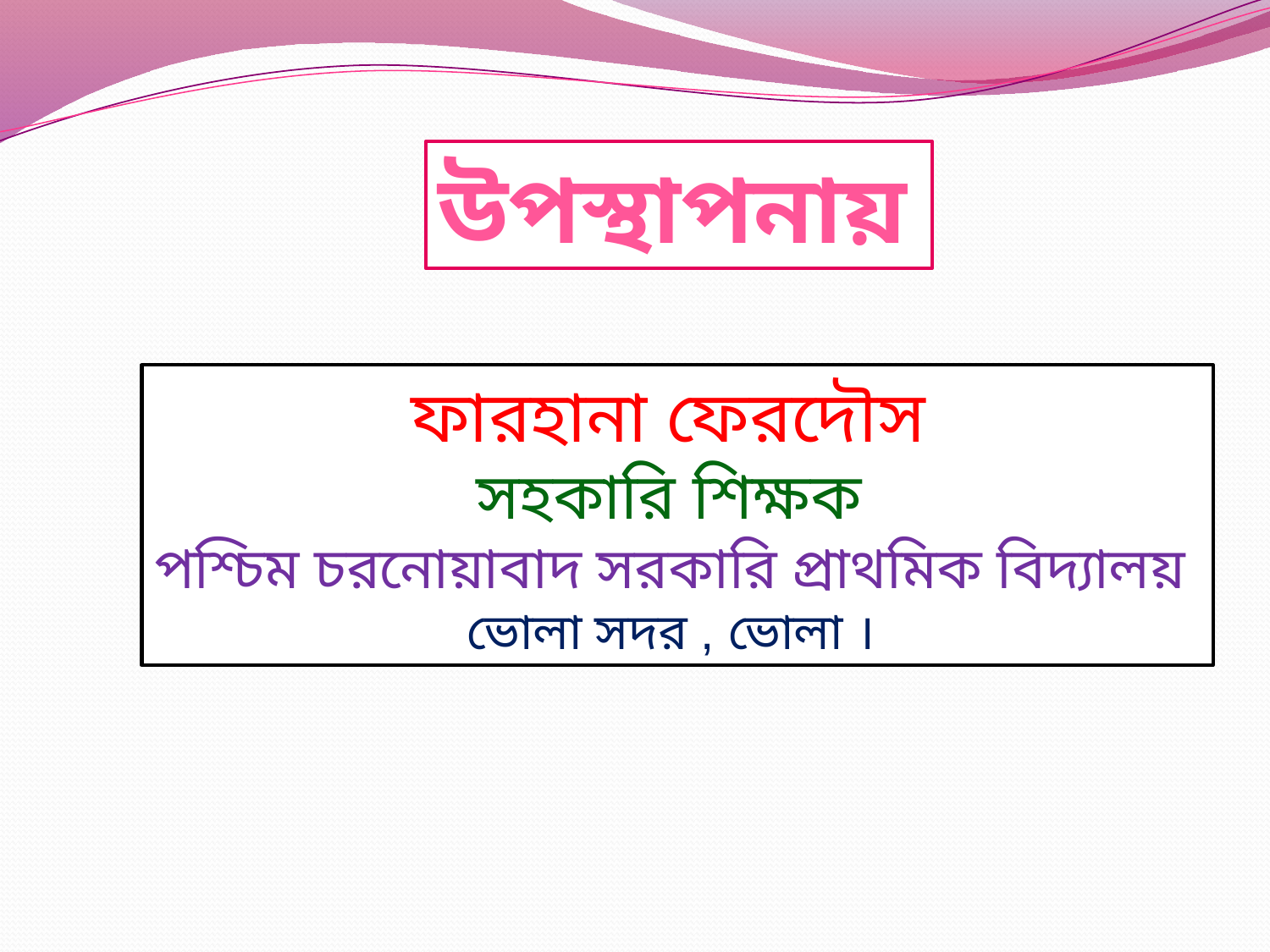

উপস্থাপনায়
ফারহানা ফেরদৌস
সহকারি শিক্ষক
পশ্চিম চরনোয়াবাদ সরকারি প্রাথমিক বিদ্যালয়
ভোলা সদর , ভোলা ।